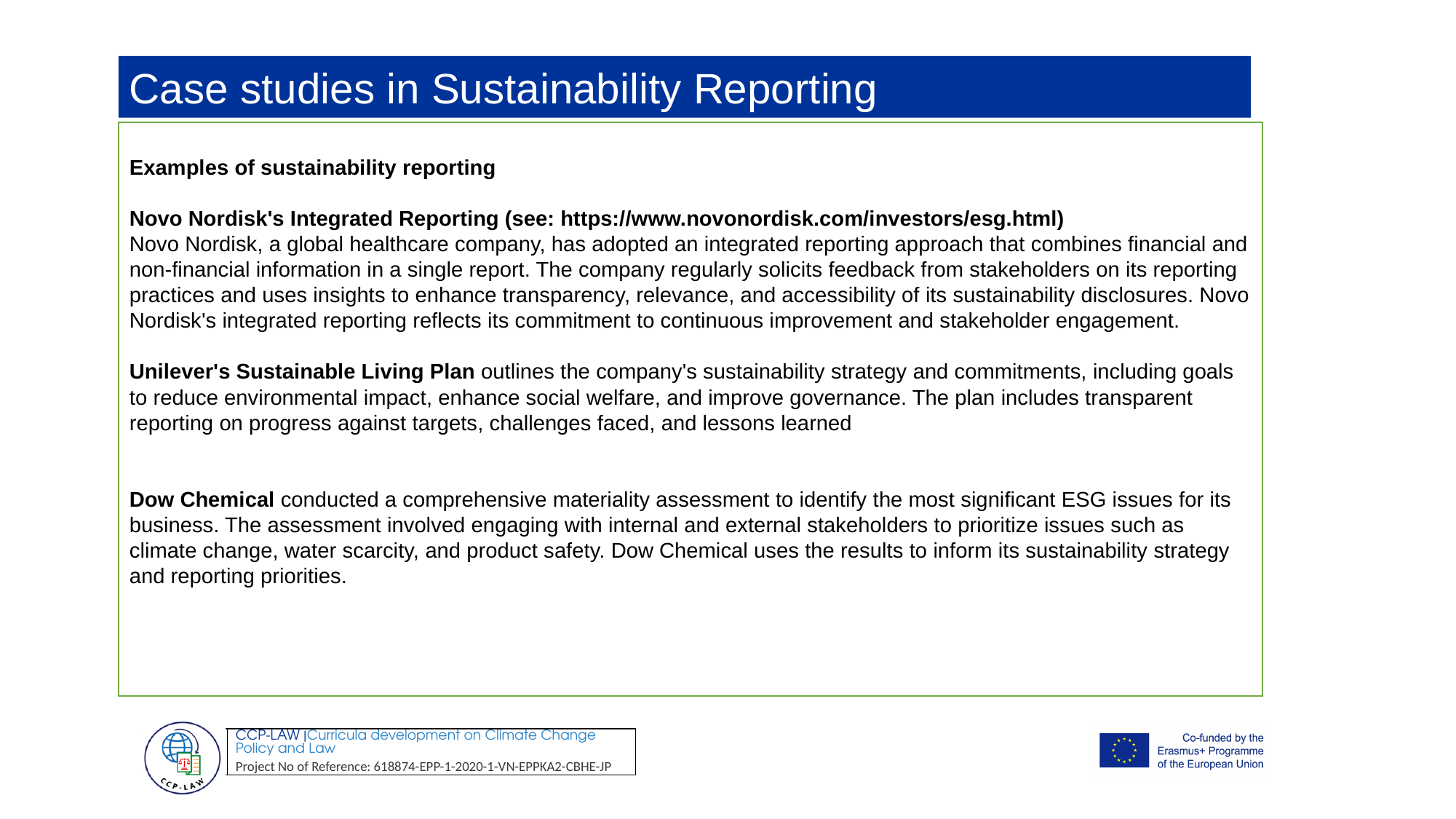

Case studies in Sustainability Reporting

Examples of sustainability reporting

Novo Nordisk's Integrated Reporting (see: https://www.novonordisk.com/investors/esg.html)
Novo Nordisk, a global healthcare company, has adopted an integrated reporting approach that combines financial and non-financial information in a single report. The company regularly solicits feedback from stakeholders on its reporting practices and uses insights to enhance transparency, relevance, and accessibility of its sustainability disclosures. Novo Nordisk's integrated reporting reflects its commitment to continuous improvement and stakeholder engagement.

Unilever's Sustainable Living Plan outlines the company's sustainability strategy and commitments, including goals to reduce environmental impact, enhance social welfare, and improve governance. The plan includes transparent reporting on progress against targets, challenges faced, and lessons learned

Dow Chemical conducted a comprehensive materiality assessment to identify the most significant ESG issues for its business. The assessment involved engaging with internal and external stakeholders to prioritize issues such as climate change, water scarcity, and product safety. Dow Chemical uses the results to inform its sustainability strategy and reporting priorities.